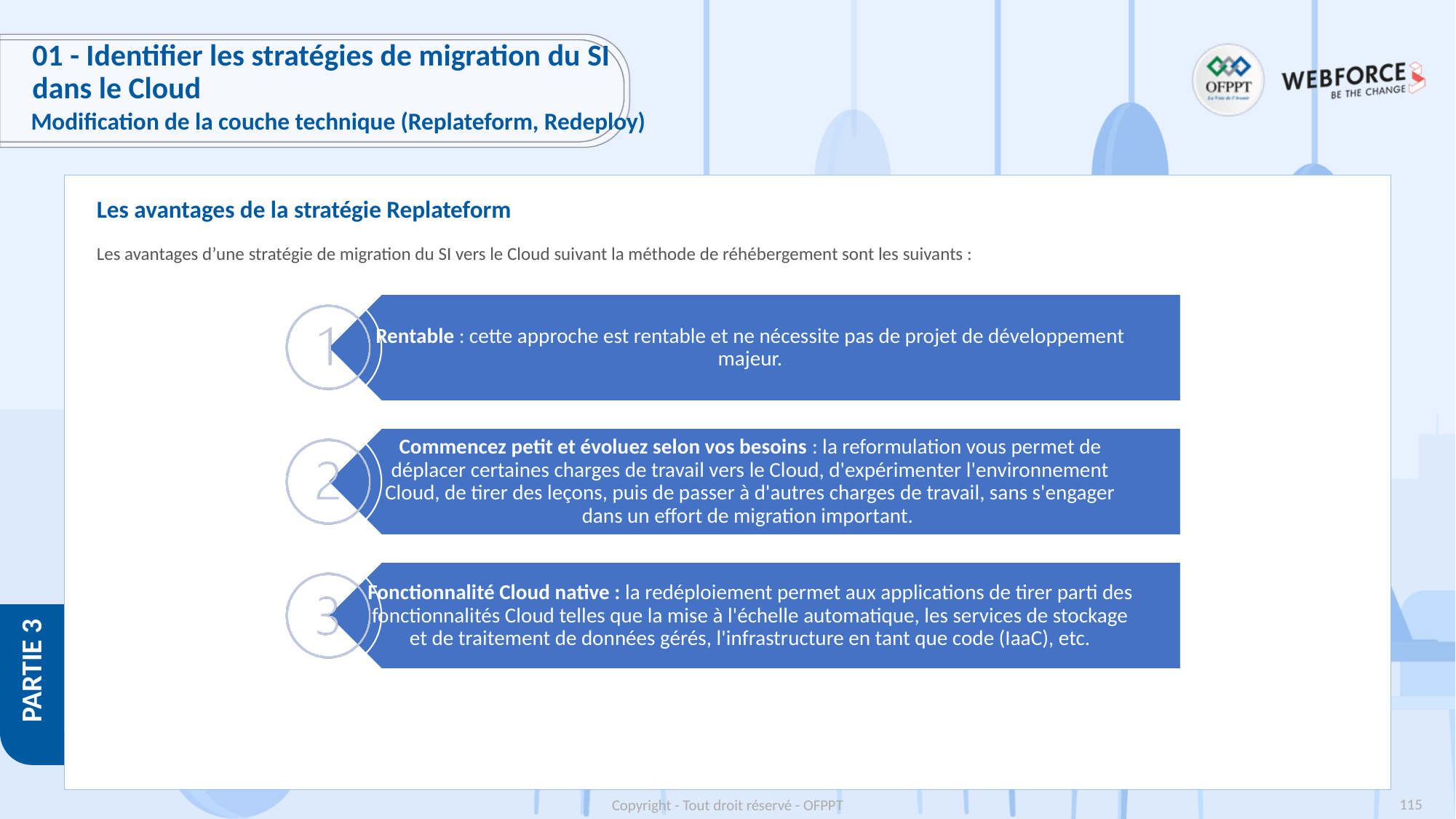

# 01 - Identifier les stratégies de migration du SI dans le Cloud
Modification de la couche technique (Replateform, Redeploy)
Les avantages de la stratégie Replateform
Les avantages d’une stratégie de migration du SI vers le Cloud suivant la méthode de réhébergement sont les suivants :

Rentable : cette approche est rentable et ne nécessite pas de projet de développement majeur.
Commencez petit et évoluez selon vos besoins : la reformulation vous permet de déplacer certaines charges de travail vers le Cloud, d'expérimenter l'environnement Cloud, de tirer des leçons, puis de passer à d'autres charges de travail, sans s'engager dans un effort de migration important.
Fonctionnalité Cloud native : la redéploiement permet aux applications de tirer parti des fonctionnalités Cloud telles que la mise à l'échelle automatique, les services de stockage et de traitement de données gérés, l'infrastructure en tant que code (IaaC), etc.